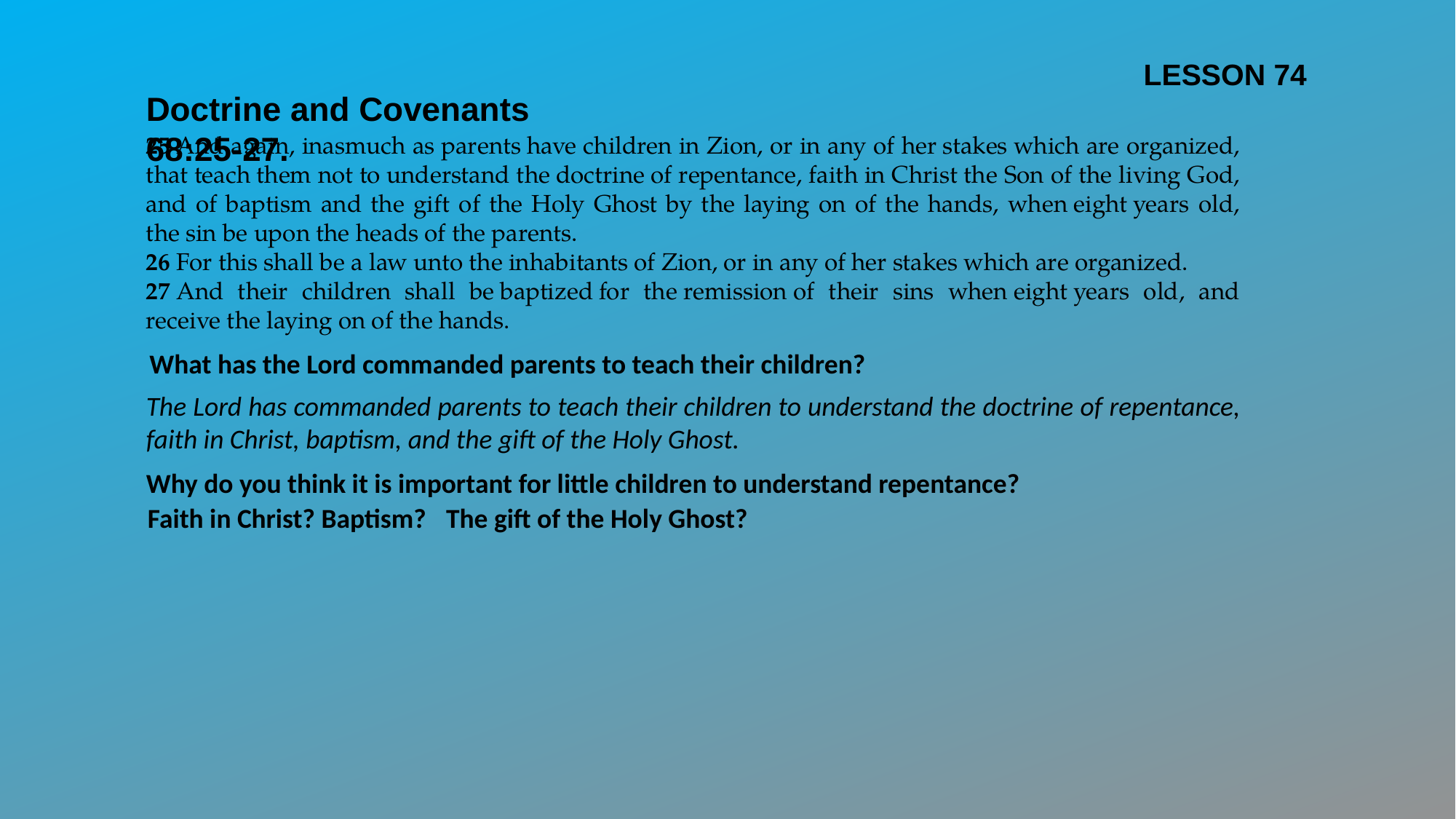

LESSON 74
Doctrine and Covenants 68:25-27.
25 And again, inasmuch as parents have children in Zion, or in any of her stakes which are organized, that teach them not to understand the doctrine of repentance, faith in Christ the Son of the living God, and of baptism and the gift of the Holy Ghost by the laying on of the hands, when eight years old, the sin be upon the heads of the parents.
26 For this shall be a law unto the inhabitants of Zion, or in any of her stakes which are organized.
27 And their children shall be baptized for the remission of their sins when eight years old, and receive the laying on of the hands.
What has the Lord commanded parents to teach their children?
The Lord has commanded parents to teach their children to understand the doctrine of repentance, faith in Christ, baptism, and the gift of the Holy Ghost.
Why do you think it is important for little children to understand repentance?
The gift of the Holy Ghost?
Faith in Christ? Baptism?